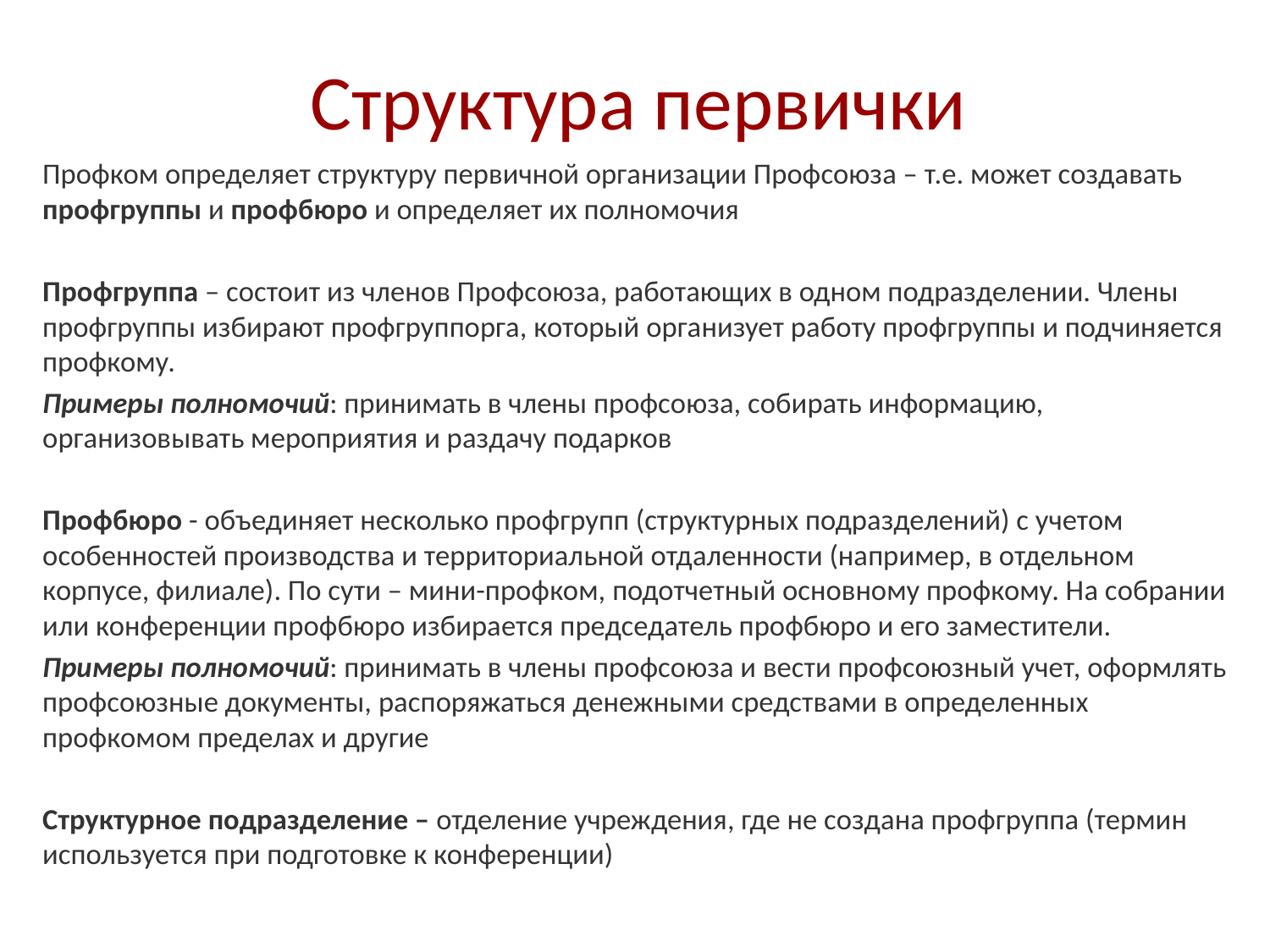

# Структура первички
Профком определяет структуру первичной организации Профсоюза – т.е. может создавать профгруппы и профбюро и определяет их полномочия

Профгруппа – состоит из членов Профсоюза, работающих в одном подразделении. Члены профгруппы избирают профгруппорга, который организует работу профгруппы и подчиняется профкому.
Примеры полномочий: принимать в члены профсоюза, собирать информацию, организовывать мероприятия и раздачу подарков

Профбюро - объединяет несколько профгрупп (структурных подразделений) с учетом особенностей производства и территориальной отдаленности (например, в отдельном корпусе, филиале). По сути – мини-профком, подотчетный основному профкому. На собрании или конференции профбюро избирается председатель профбюро и его заместители.
Примеры полномочий: принимать в члены профсоюза и вести профсоюзный учет, оформлять профсоюзные документы, распоряжаться денежными средствами в определенных профкомом пределах и другие

Структурное подразделение – отделение учреждения, где не создана профгруппа (термин используется при подготовке к конференции)